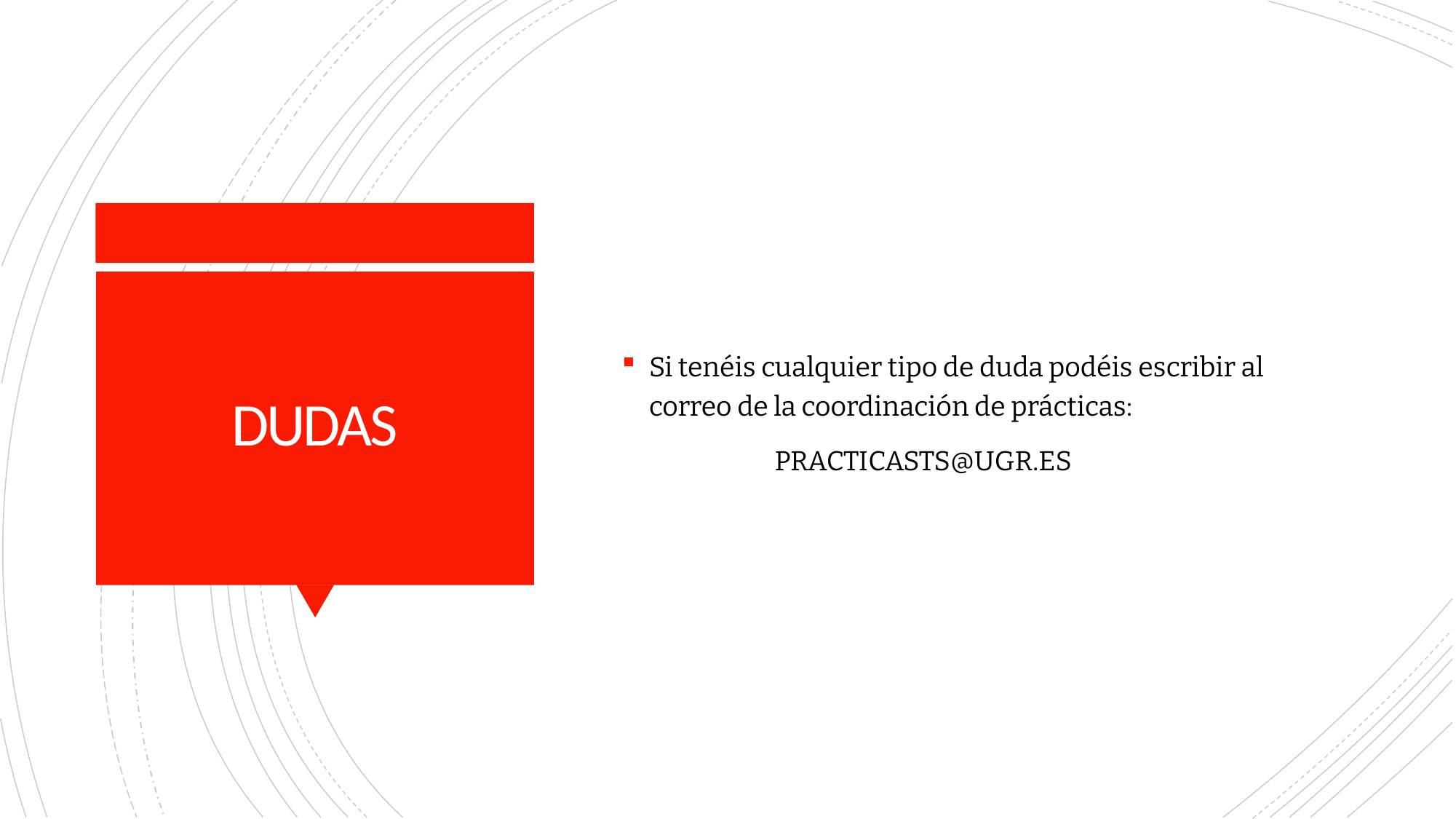

Si tenéis cualquier tipo de duda podéis escribir al correo de la coordinación de prácticas:
                            PRACTICASTS@UGR.ES
# DUDAS